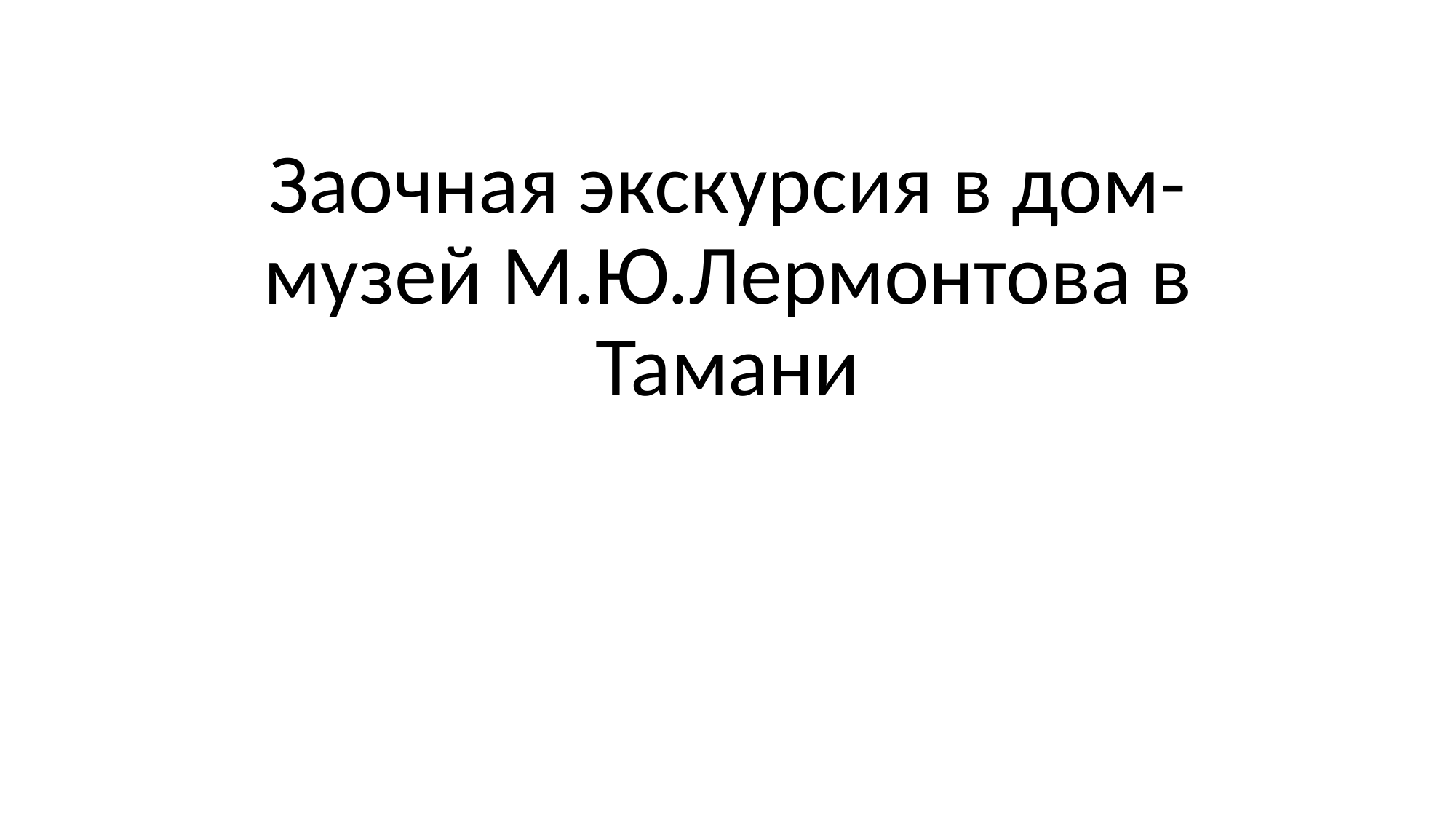

# Заочная экскурсия в дом-музей М.Ю.Лермонтова в Тамани